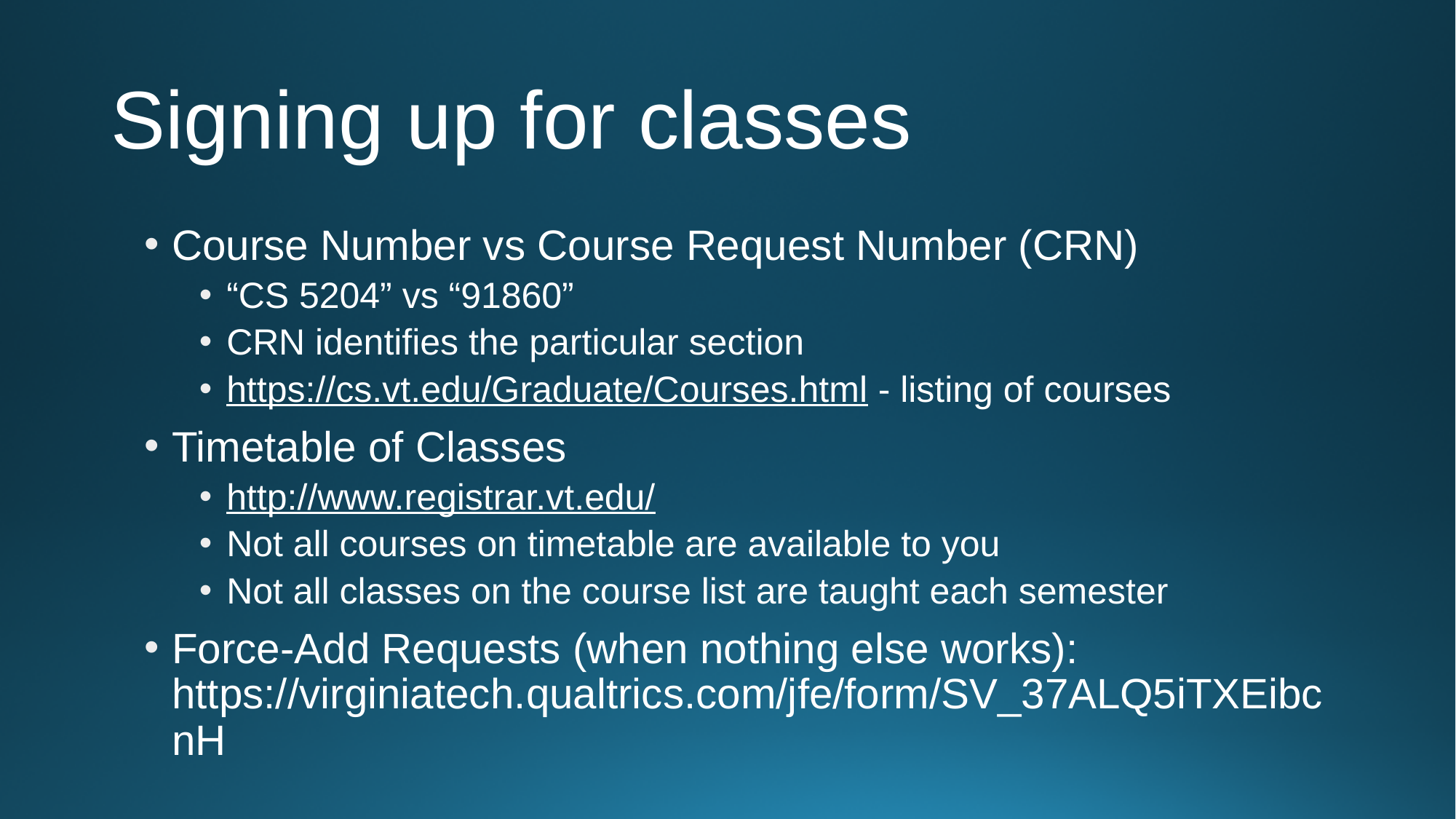

# Signing up for classes
Course Number vs Course Request Number (CRN)
“CS 5204” vs “91860”
CRN identifies the particular section
https://cs.vt.edu/Graduate/Courses.html - listing of courses
Timetable of Classes
http://www.registrar.vt.edu/
Not all courses on timetable are available to you
Not all classes on the course list are taught each semester
Force-Add Requests (when nothing else works): https://virginiatech.qualtrics.com/jfe/form/SV_37ALQ5iTXEibcnH